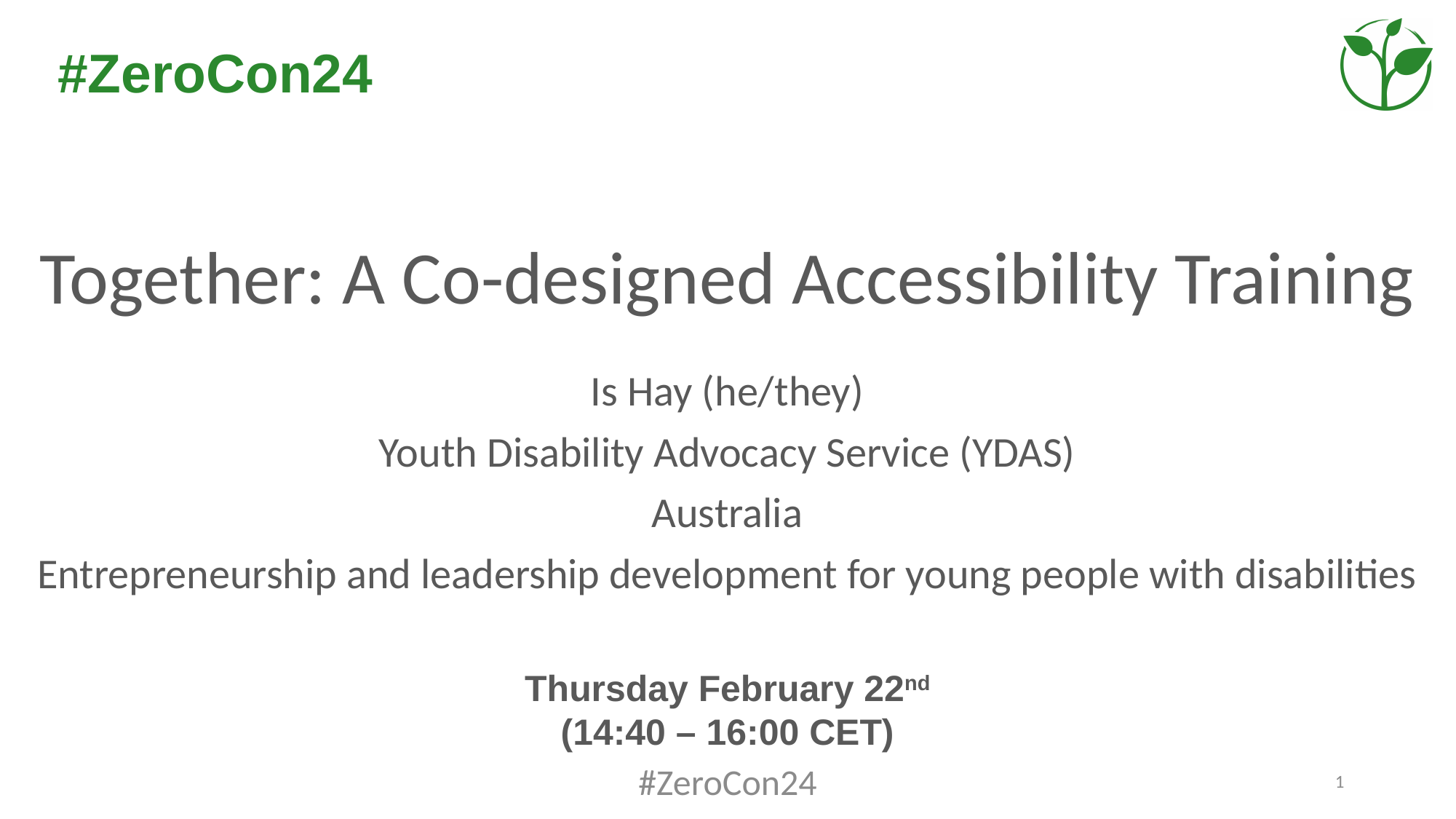

# Together: A Co-designed Accessibility Training
Is Hay (he/they)
Youth Disability Advocacy Service (YDAS)
Australia
Entrepreneurship and leadership development for young people with disabilities
Thursday February 22nd (14:40 – 16:00 CET)
#ZeroCon24
1